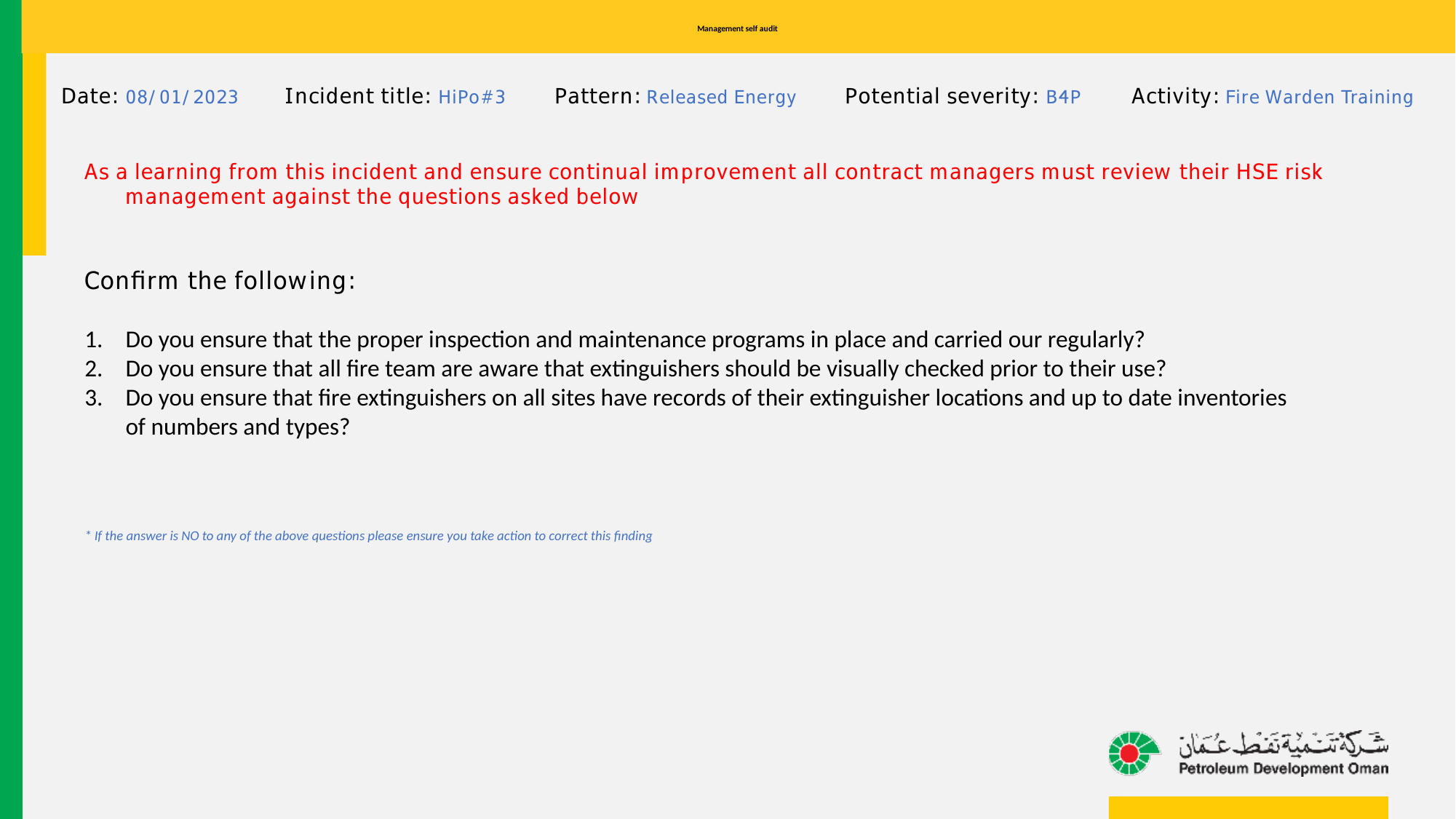

# Management self audit
Date: 08/01/2023         Incident title: HiPo#3         Pattern: Released Energy         Potential severity: B4P        Activity: Fire Warden Training
As a learning from this incident and ensure continual improvement all contract managers must review their HSE risk management against the questions asked below
Confirm the following:

Do you ensure that the proper inspection and maintenance programs in place and carried our regularly?
Do you ensure that all fire team are aware that extinguishers should be visually checked prior to their use?
Do you ensure that fire extinguishers on all sites have records of their extinguisher locations and up to date inventories of numbers and types?

* If the answer is NO to any of the above questions please ensure you take action to correct this finding